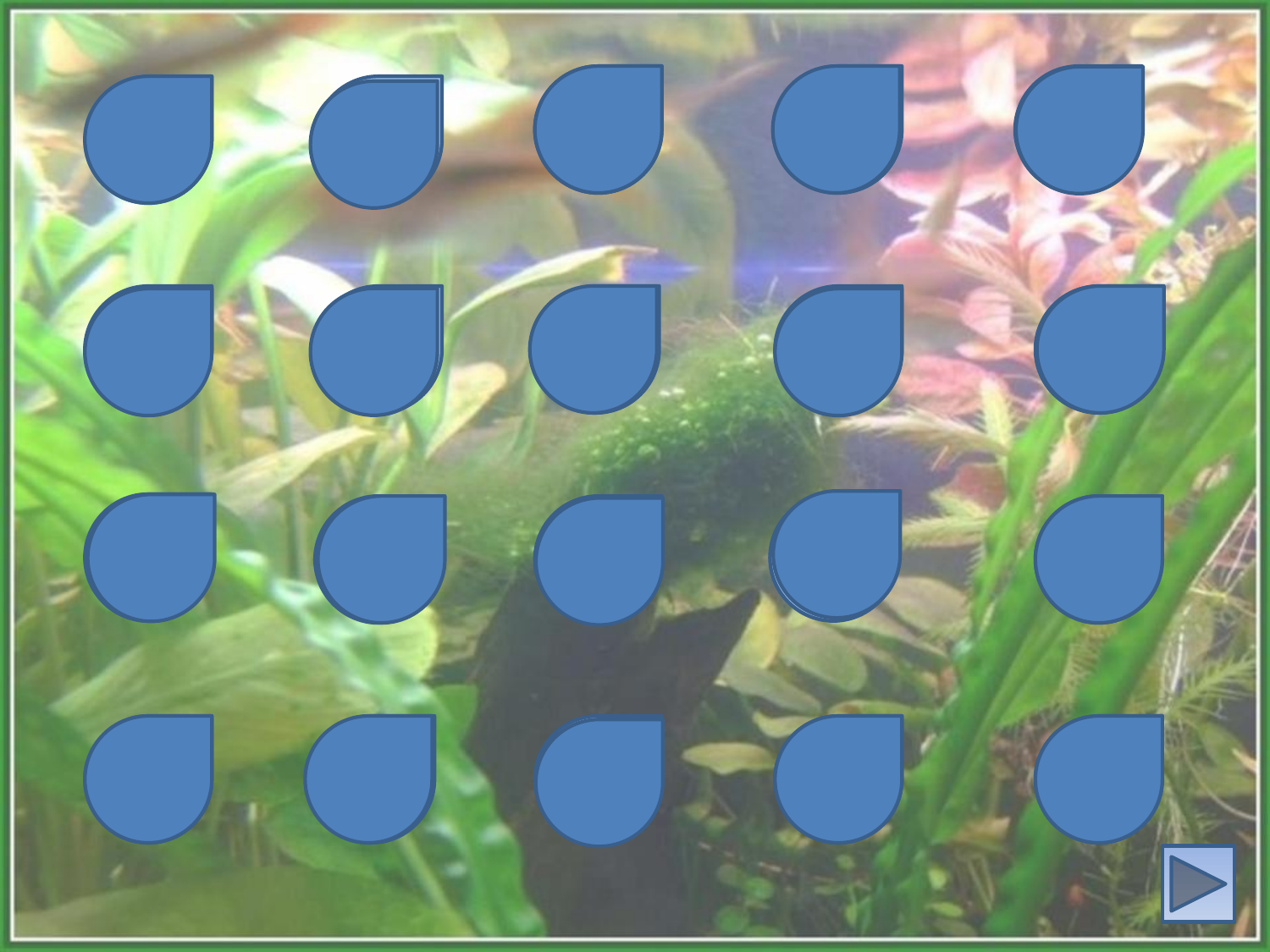

3

4
5

1

2

6
7

8
9
10

11
14

12

13
15

16

17
18
19

20